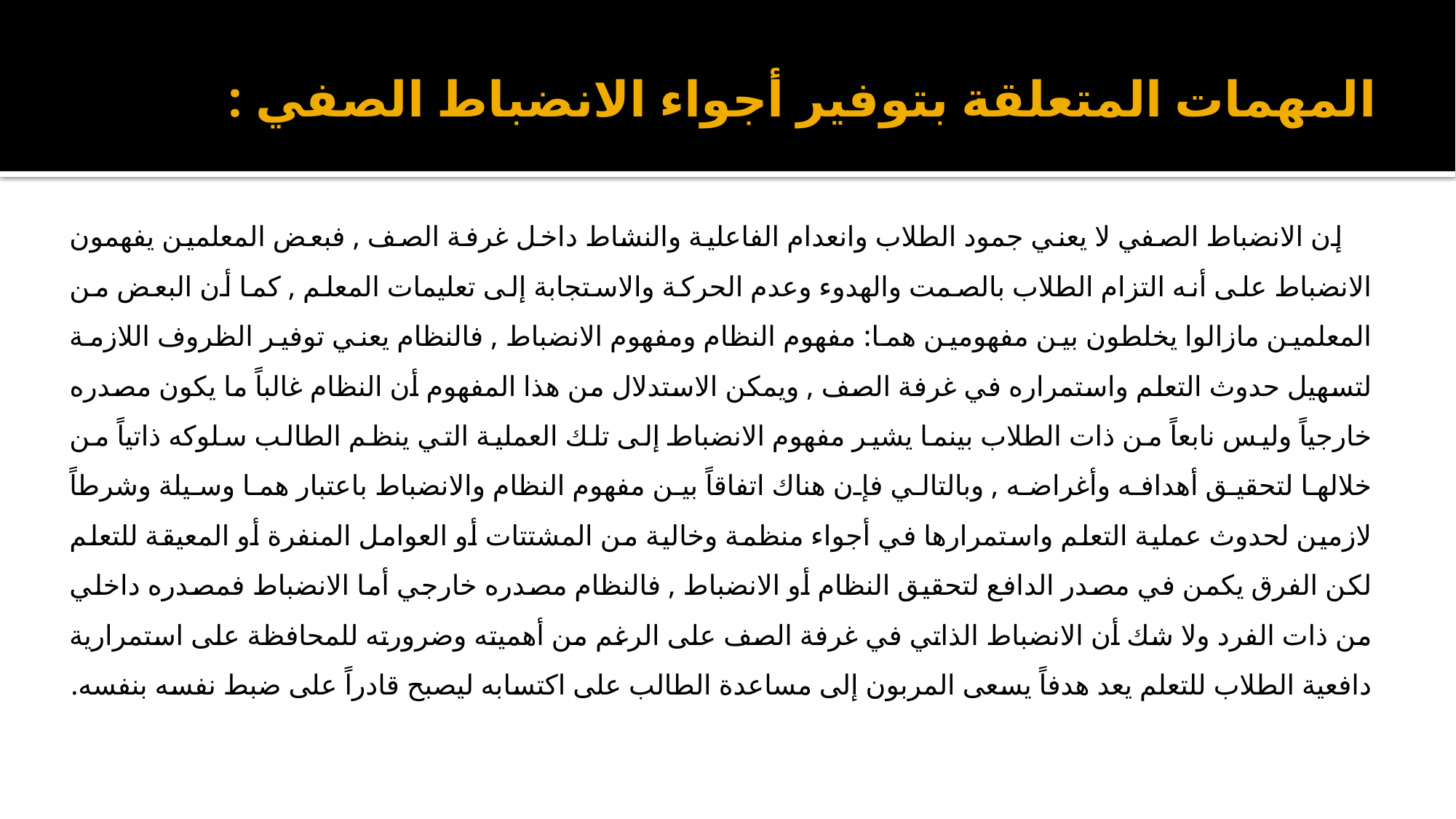

# المهمات المتعلقة بتوفير أجواء الانضباط الصفي :
    إن الانضباط الصفي لا يعني جمود الطلاب وانعدام الفاعلية والنشاط داخل غرفة الصف , فبعض المعلمين يفهمون الانضباط على أنه التزام الطلاب بالصمت والهدوء وعدم الحركة والاستجابة إلى تعليمات المعلم , كما أن البعض من المعلمين مازالوا يخلطون بين مفهومين هما: مفهوم النظام ومفهوم الانضباط , فالنظام يعني توفير الظروف اللازمة لتسهيل حدوث التعلم واستمراره في غرفة الصف , ويمكن الاستدلال من هذا المفهوم أن النظام غالباً ما يكون مصدره خارجياً وليس نابعاً من ذات الطلاب بينما يشير مفهوم الانضباط إلى تلك العملية التي ينظم الطالب سلوكه ذاتياً من خلالها لتحقيق أهدافه وأغراضه , وبالتالي فإن هناك اتفاقاً بين مفهوم النظام والانضباط باعتبار هما وسيلة وشرطاً لازمين لحدوث عملية التعلم واستمرارها في أجواء منظمة وخالية من المشتتات أو العوامل المنفرة أو المعيقة للتعلم لكن الفرق يكمن في مصدر الدافع لتحقيق النظام أو الانضباط , فالنظام مصدره خارجي أما الانضباط فمصدره داخلي من ذات الفرد ولا شك أن الانضباط الذاتي في غرفة الصف على الرغم من أهميته وضرورته للمحافظة على استمرارية دافعية الطلاب للتعلم يعد هدفاً يسعى المربون إلى مساعدة الطالب على اكتسابه ليصبح قادراً على ضبط نفسه بنفسه.